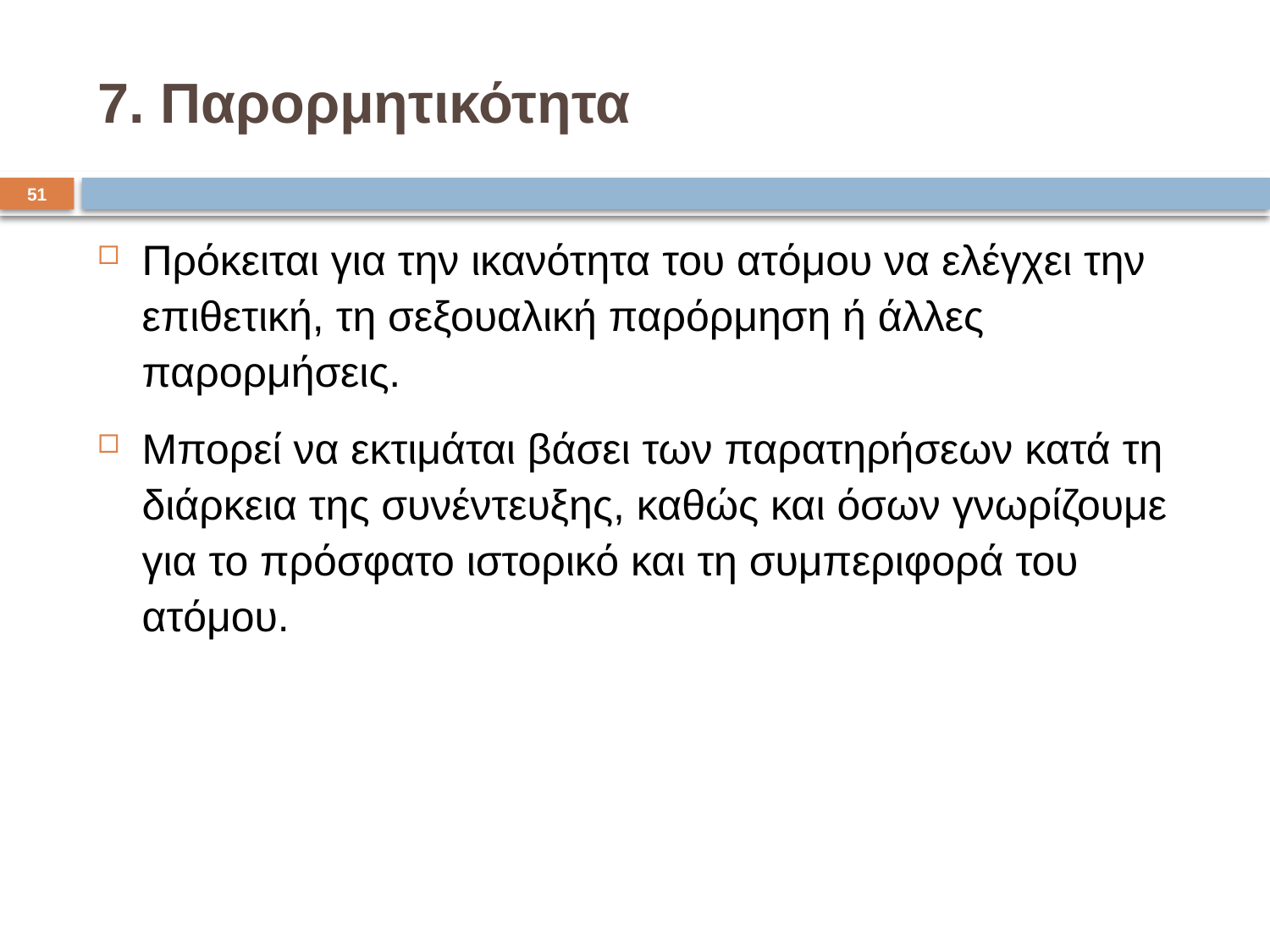

# 7. Παρορμητικότητα
51
Πρόκειται για την ικανότητα του ατόμου να ελέγχει την επιθετική, τη σεξουαλική παρόρμηση ή άλλες παρορμήσεις.
Μπορεί να εκτιμάται βάσει των παρατηρήσεων κατά τη διάρκεια της συνέντευξης, καθώς και όσων γνωρίζουμε για το πρόσφατο ιστορικό και τη συμπεριφορά του ατόμου.